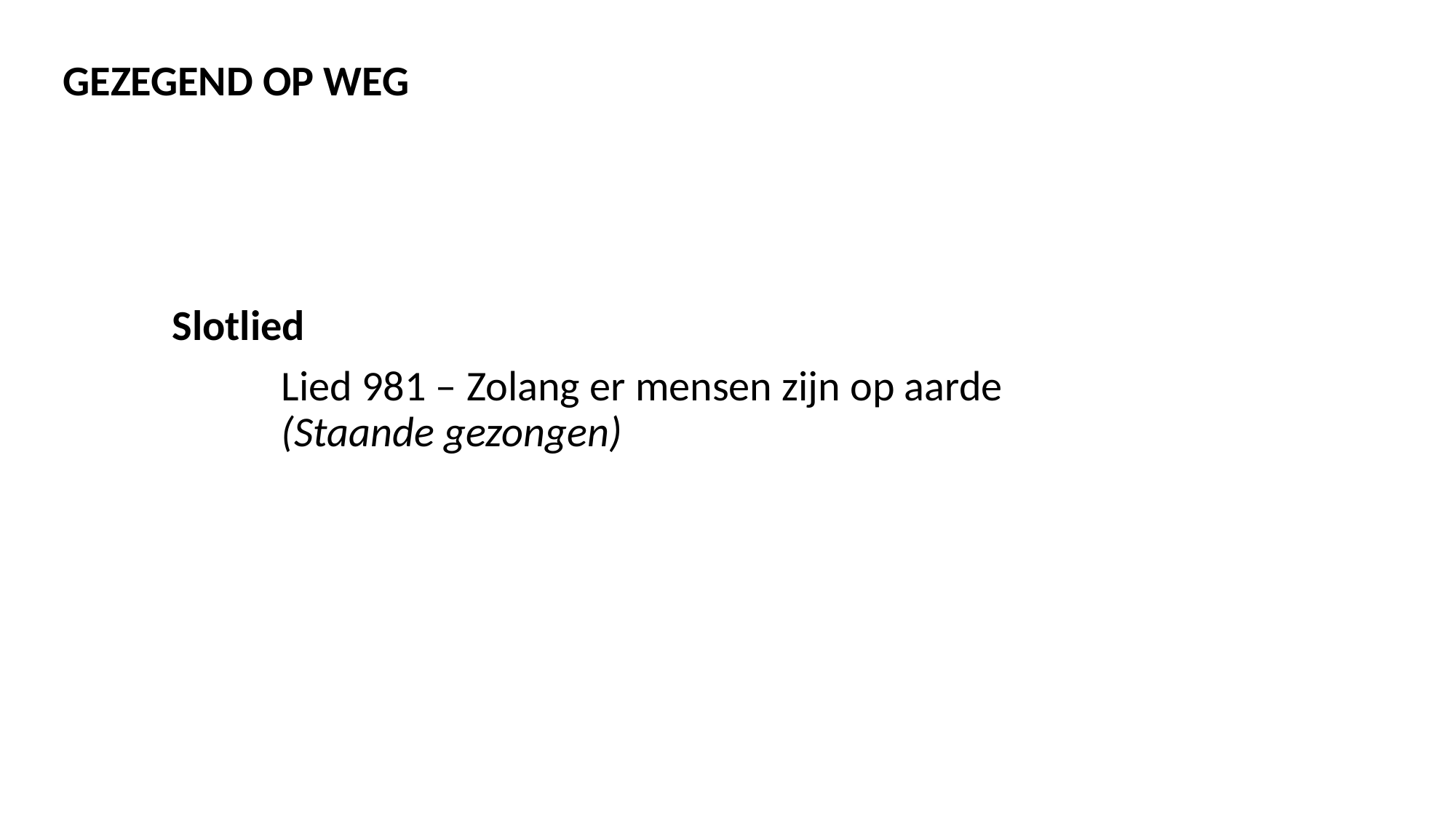

GEZEGEND OP WEG

	Slotlied
		Lied 981 – Zolang er mensen zijn op aarde
		(Staande gezongen)